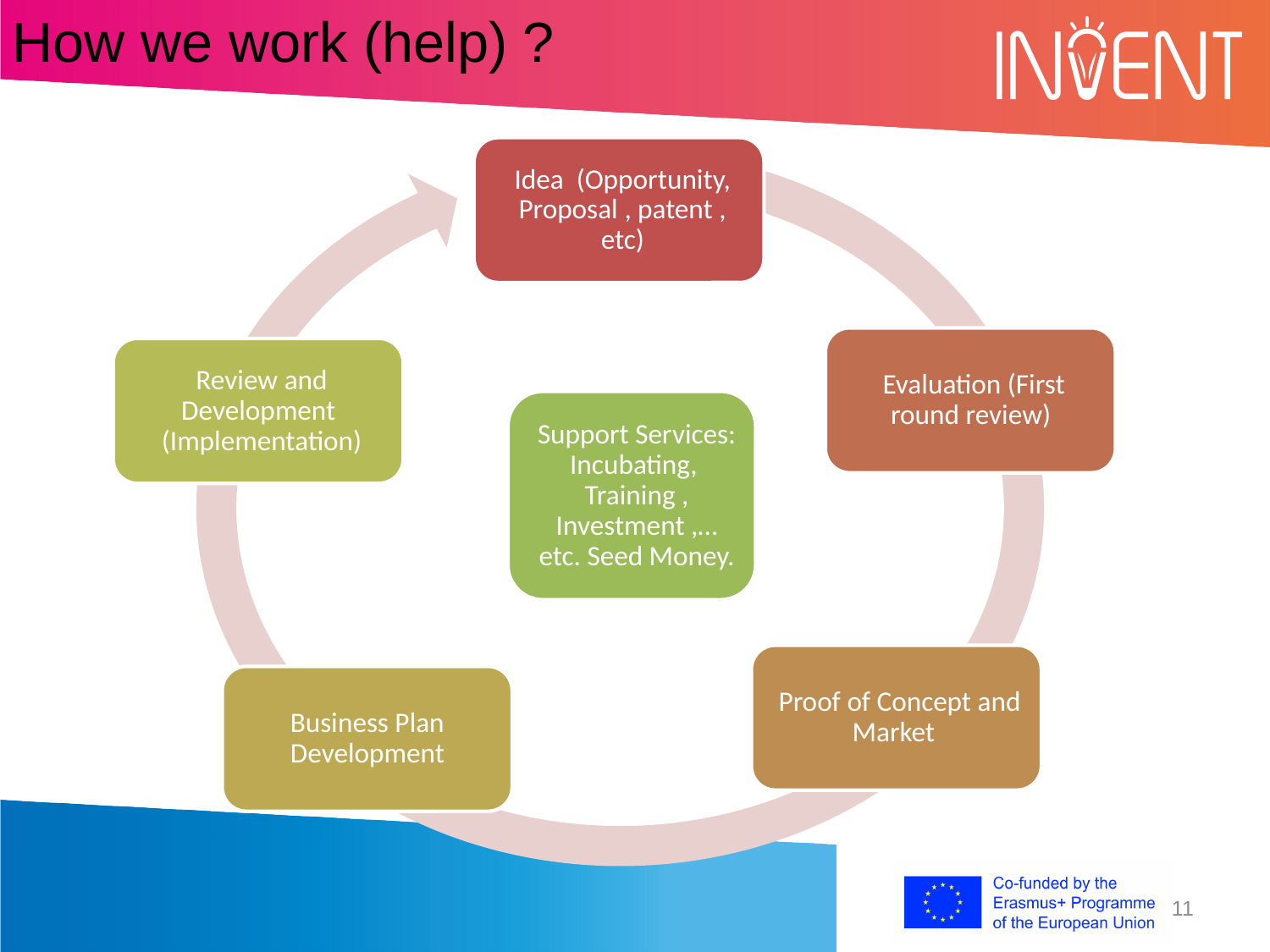

# How we work (help) ?
Idea  (Opportunity, Proposal , patent , etc)
Evaluation (First round review)
Proof of Concept and Market
Business Plan  Development
Review and Development  (Implementation)
Support Services: Incubating,  Training , Investment ,…etc. Seed Money.
11